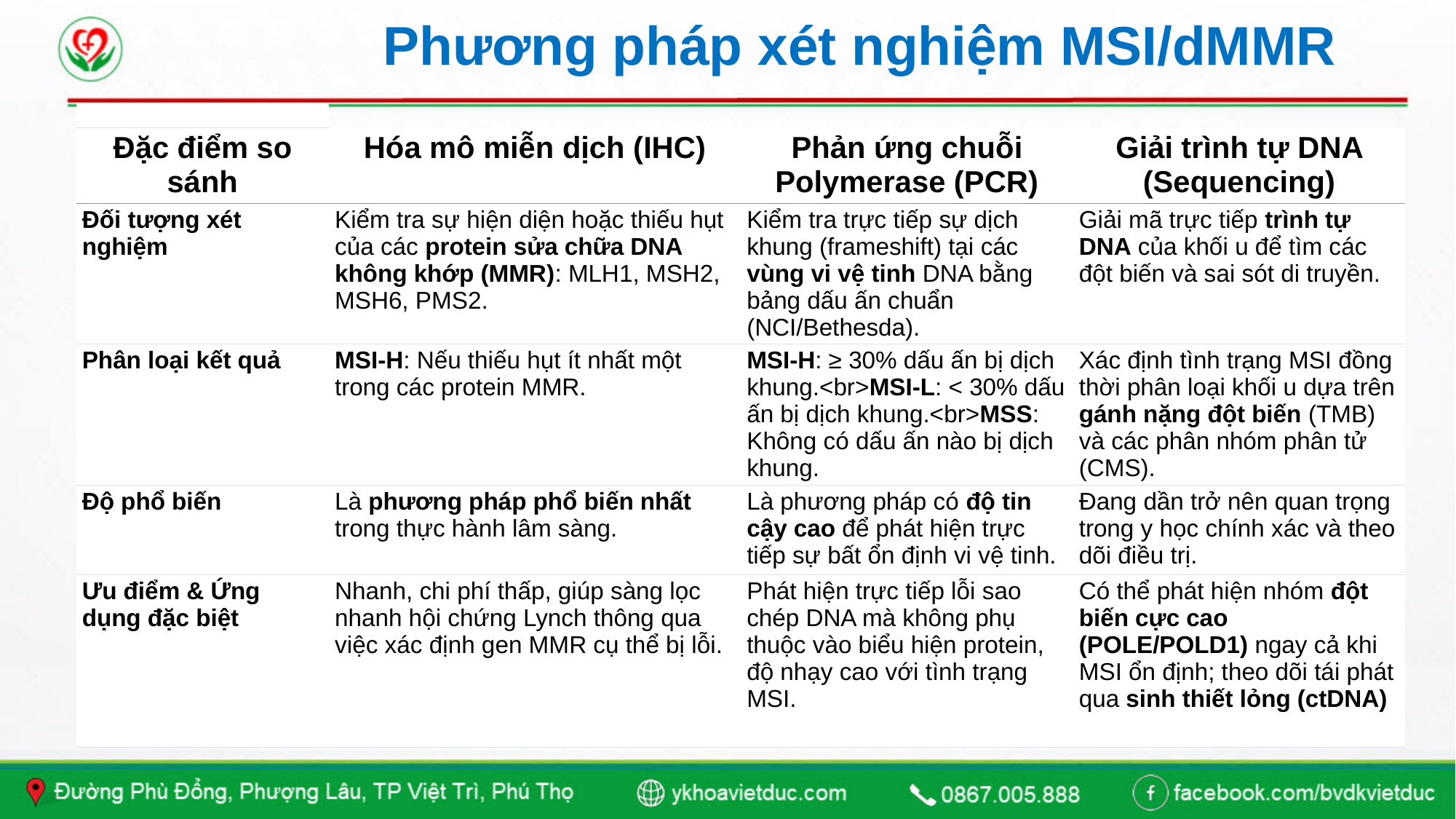

# Phương pháp xét nghiệm MSI/dMMR
|  |  |  |  |
| --- | --- | --- | --- |
| Đặc điểm so sánh | Hóa mô miễn dịch (IHC) | Phản ứng chuỗi Polymerase (PCR) | Giải trình tự DNA (Sequencing) |
| Đối tượng xét nghiệm | Kiểm tra sự hiện diện hoặc thiếu hụt của các protein sửa chữa DNA không khớp (MMR): MLH1, MSH2, MSH6, PMS2. | Kiểm tra trực tiếp sự dịch khung (frameshift) tại các vùng vi vệ tinh DNA bằng bảng dấu ấn chuẩn (NCI/Bethesda). | Giải mã trực tiếp trình tự DNA của khối u để tìm các đột biến và sai sót di truyền. |
| Phân loại kết quả | MSI-H: Nếu thiếu hụt ít nhất một trong các protein MMR. | MSI-H: ≥ 30% dấu ấn bị dịch khung.<br>MSI-L: < 30% dấu ấn bị dịch khung.<br>MSS: Không có dấu ấn nào bị dịch khung. | Xác định tình trạng MSI đồng thời phân loại khối u dựa trên gánh nặng đột biến (TMB) và các phân nhóm phân tử (CMS). |
| Độ phổ biến | Là phương pháp phổ biến nhất trong thực hành lâm sàng. | Là phương pháp có độ tin cậy cao để phát hiện trực tiếp sự bất ổn định vi vệ tinh. | Đang dần trở nên quan trọng trong y học chính xác và theo dõi điều trị. |
| Ưu điểm & Ứng dụng đặc biệt | Nhanh, chi phí thấp, giúp sàng lọc nhanh hội chứng Lynch thông qua việc xác định gen MMR cụ thể bị lỗi. | Phát hiện trực tiếp lỗi sao chép DNA mà không phụ thuộc vào biểu hiện protein, độ nhạy cao với tình trạng MSI. | Có thể phát hiện nhóm đột biến cực cao (POLE/POLD1) ngay cả khi MSI ổn định; theo dõi tái phát qua sinh thiết lỏng (ctDNA) |